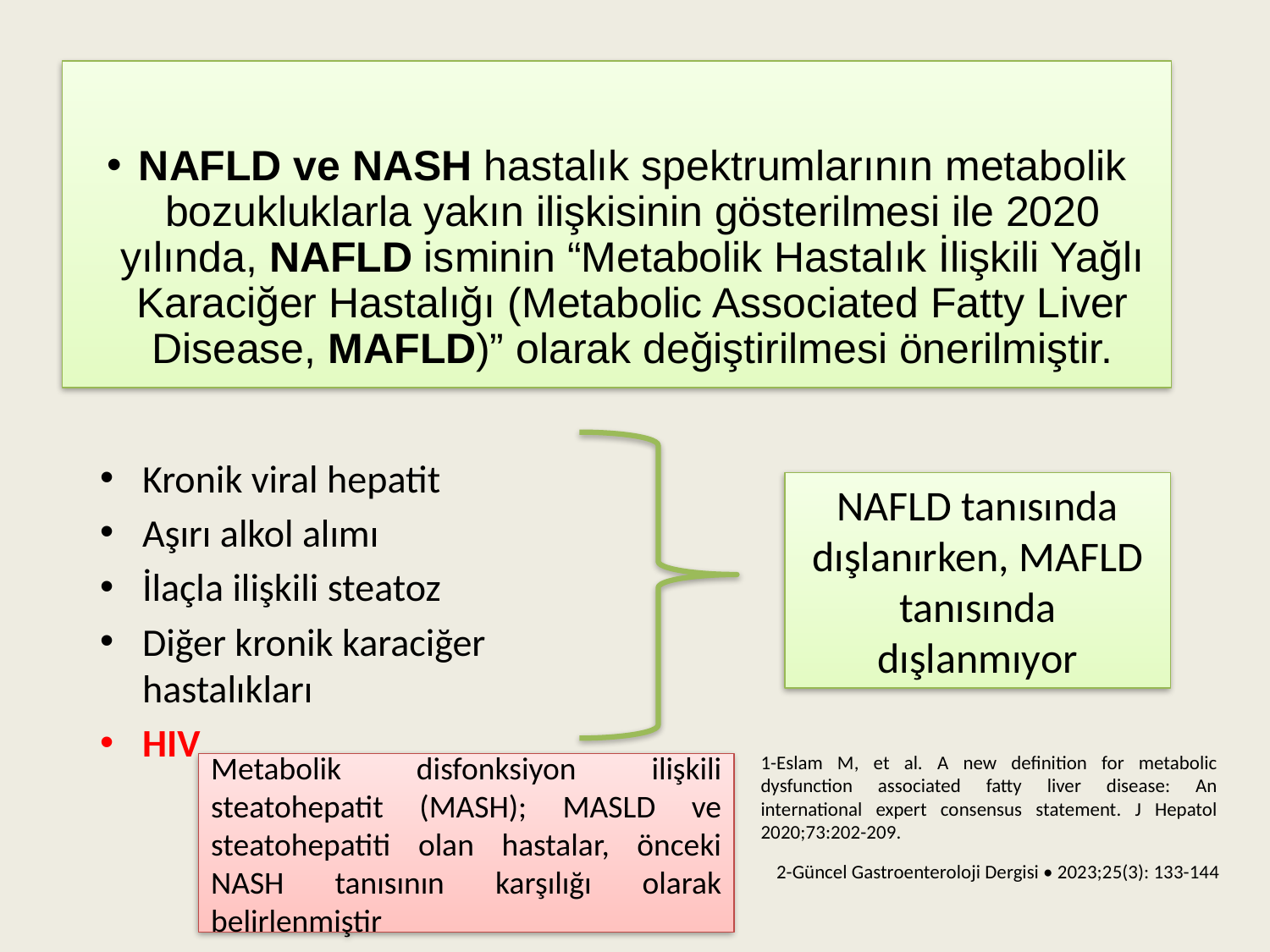

NAFLD ve NASH hastalık spektrumlarının metabolik bozukluklarla yakın ilişkisinin gösterilmesi ile 2020 yılında, NAFLD isminin “Metabolik Hastalık İlişkili Yağlı Karaciğer Hastalığı (Metabolic Associated Fatty Liver Disease, MAFLD)” olarak değiştirilmesi önerilmiştir.

Kronik viral hepatit
Aşırı alkol alımı
İlaçla ilişkili steatoz
Diğer kronik karaciğer hastalıkları
HIV
NAFLD tanısında dışlanırken, MAFLD tanısında dışlanmıyor
1-Eslam M, et al. A new definition for metabolic dysfunction associated fatty liver disease: An international expert consensus statement. J Hepatol 2020;73:202-209.
Metabolik disfonksiyon ilişkili steatohepatit (MASH); MASLD ve steatohepatiti olan hastalar, önceki NASH tanısının karşılığı olarak belirlenmiştir
2-Güncel Gastroenteroloji Dergisi • 2023;25(3): 133-144